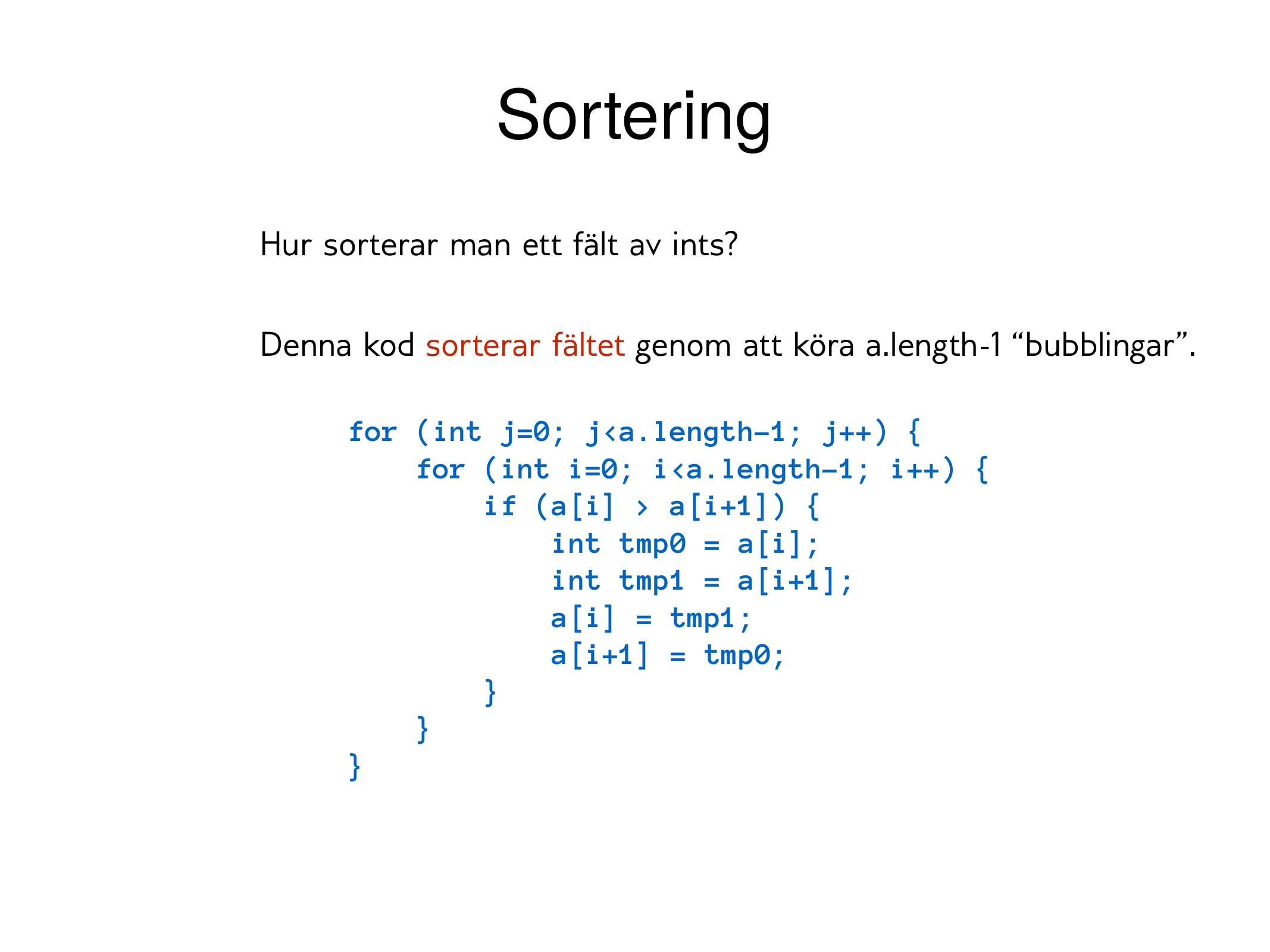

Sortering
Hur sorterar man ett fält av ints?
Denna kod sorterar fältet genom att köra a.length-1 “bubblingar”.

        for (int j=0; j<a.length-1; j++) {
            for (int i=0; i<a.length-1; i++) {
                if (a[i] > a[i+1]) {
                    int tmp0 = a[i];
                    int tmp1 = a[i+1];
                    a[i] = tmp1;
                    a[i+1] = tmp0;
                }
            }
        }